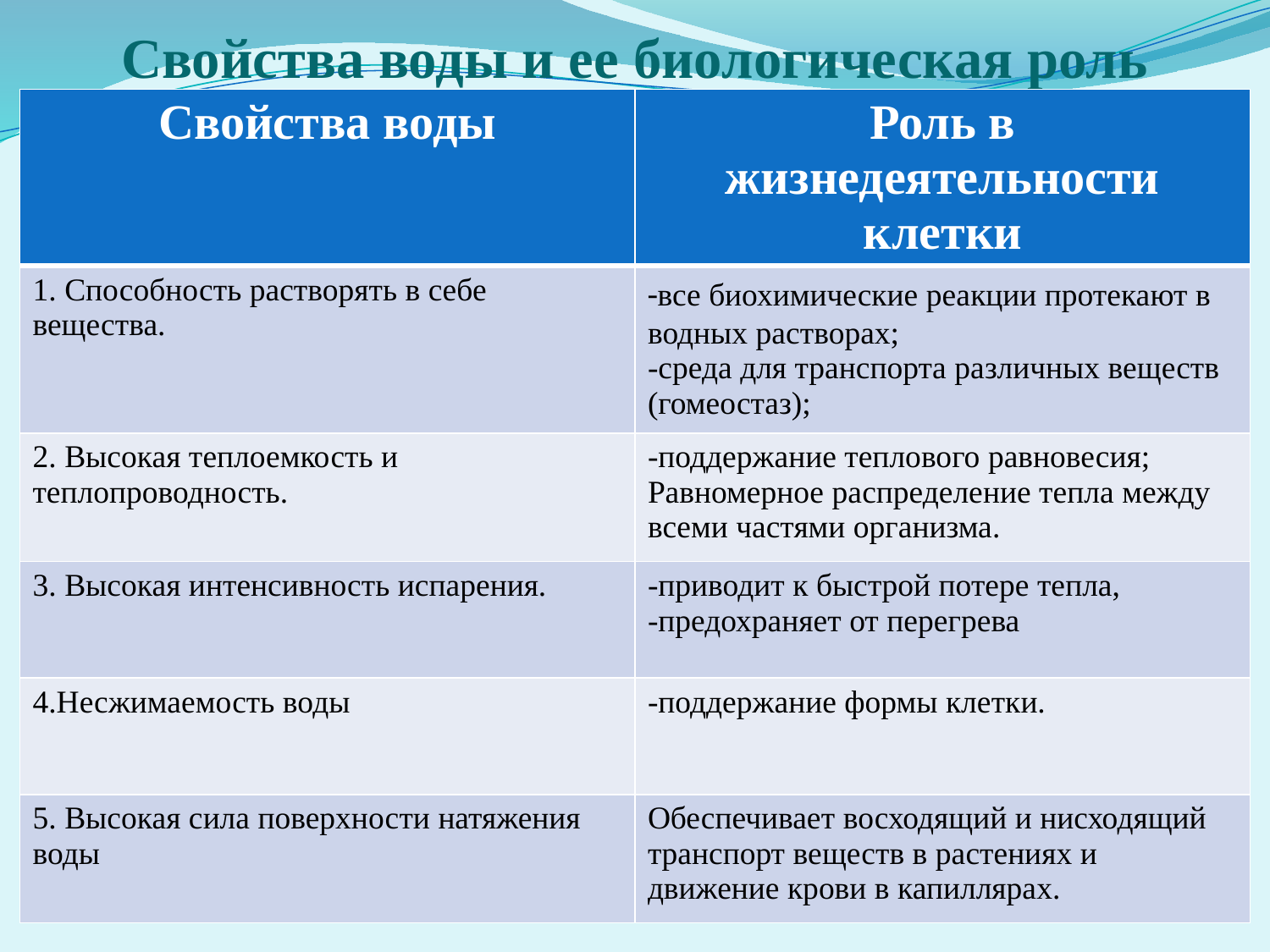

# Свойства воды и ее биологическая роль
| Свойства воды | Роль в жизнедеятельности клетки |
| --- | --- |
| 1. Способность растворять в себе вещества. | -все биохимические реакции протекают в водных растворах; -среда для транспорта различных веществ (гомеостаз); |
| 2. Высокая теплоемкость и теплопроводность. | -поддержание теплового равновесия; Равномерное распределение тепла между всеми частями организма. |
| 3. Высокая интенсивность испарения. | -приводит к быстрой потере тепла, -предохраняет от перегрева |
| 4.Несжимаемость воды | -поддержание формы клетки. |
| 5. Высокая сила поверхности натяжения воды | Обеспечивает восходящий и нисходящий транспорт веществ в растениях и движение крови в капиллярах. |